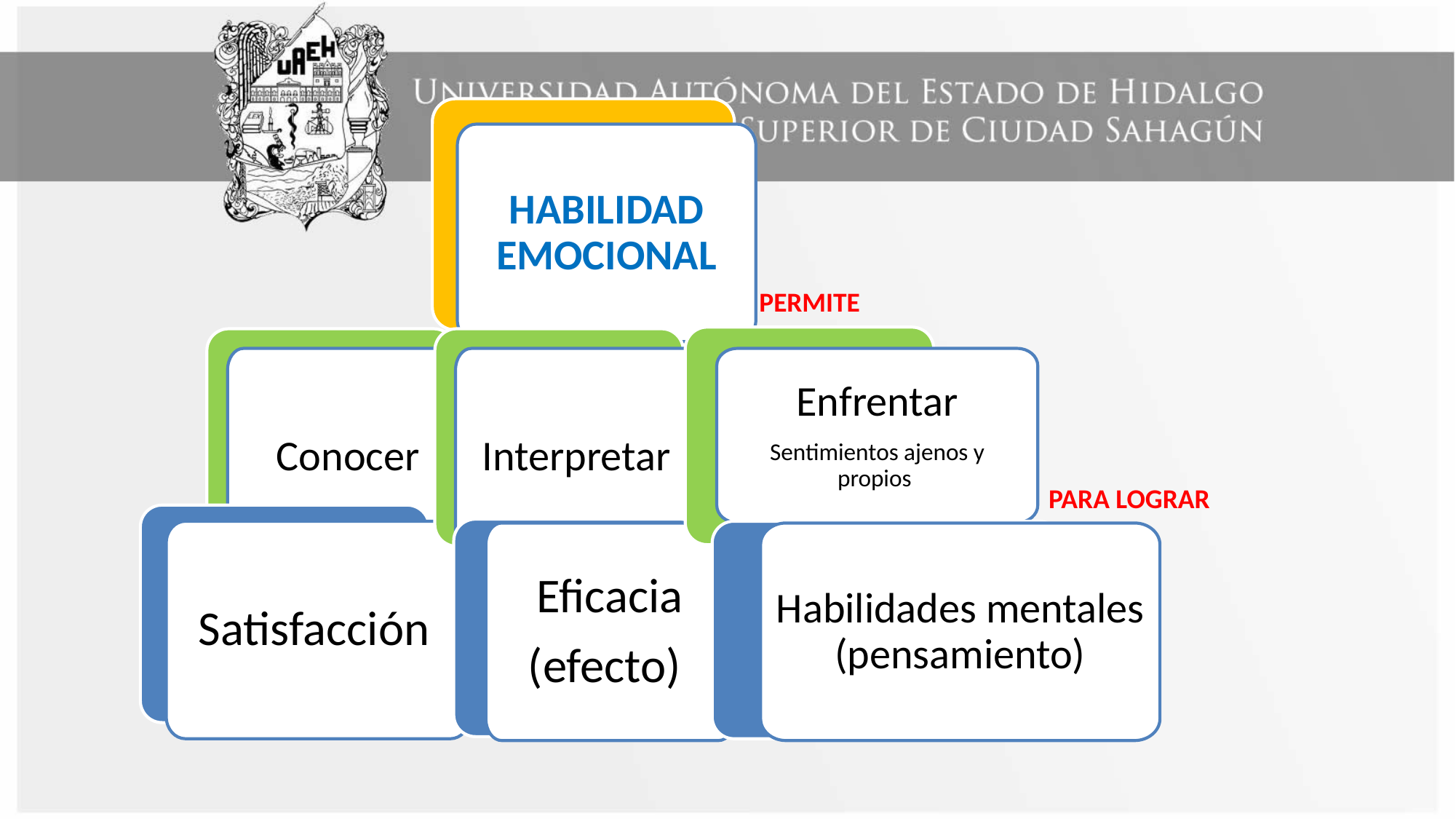

HABILIDAD EMOCIONAL
PERMITE

Conocer
Interpretar
Enfrentar
Sentimientos ajenos y propios
PARA LOGRAR

Satisfacción

Eficacia
(efecto)
Habilidades mentales (pensamiento)